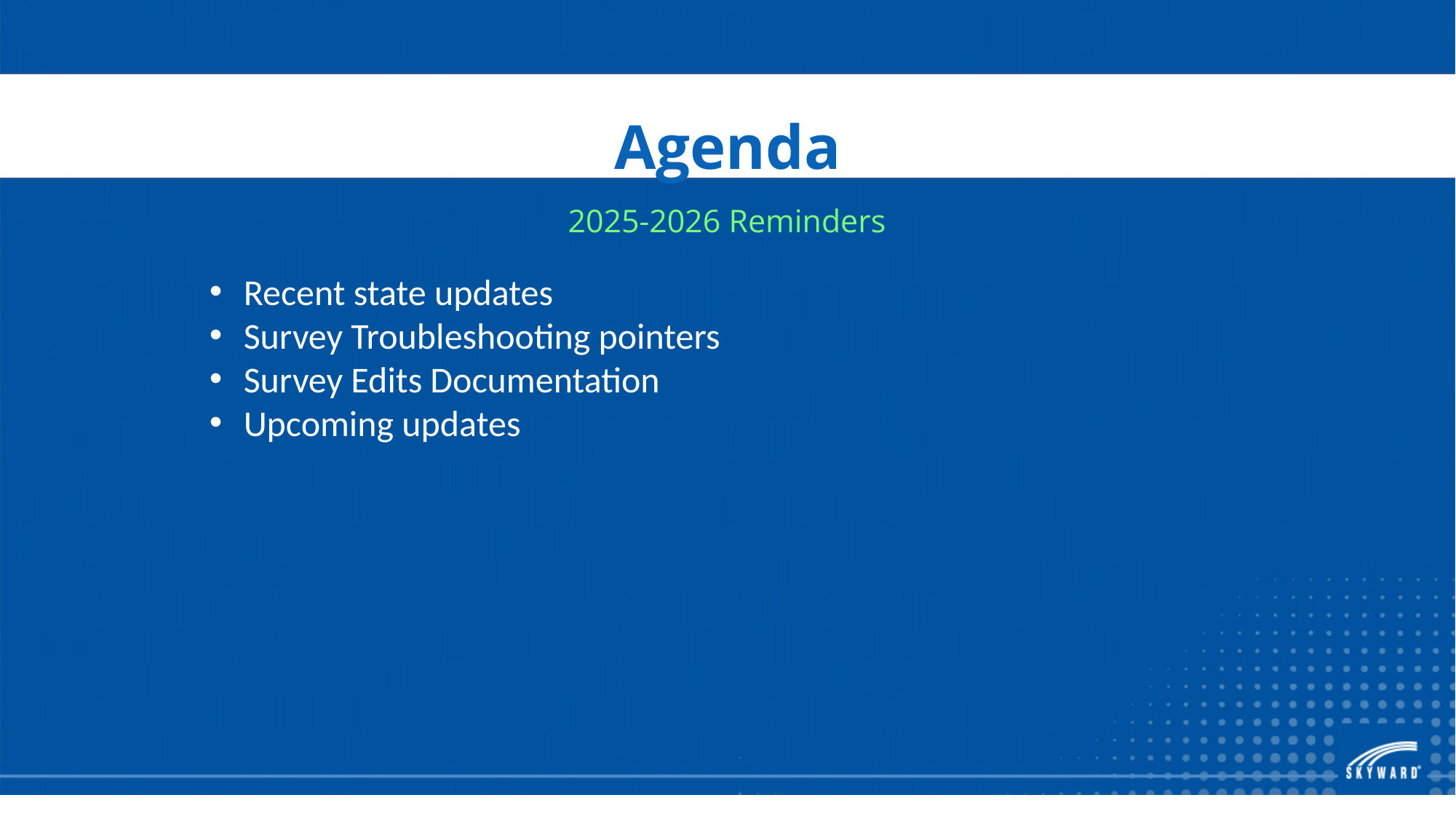

# Agenda
2025-2026 Reminders
Recent state updates
Survey Troubleshooting pointers
Survey Edits Documentation
Upcoming updates